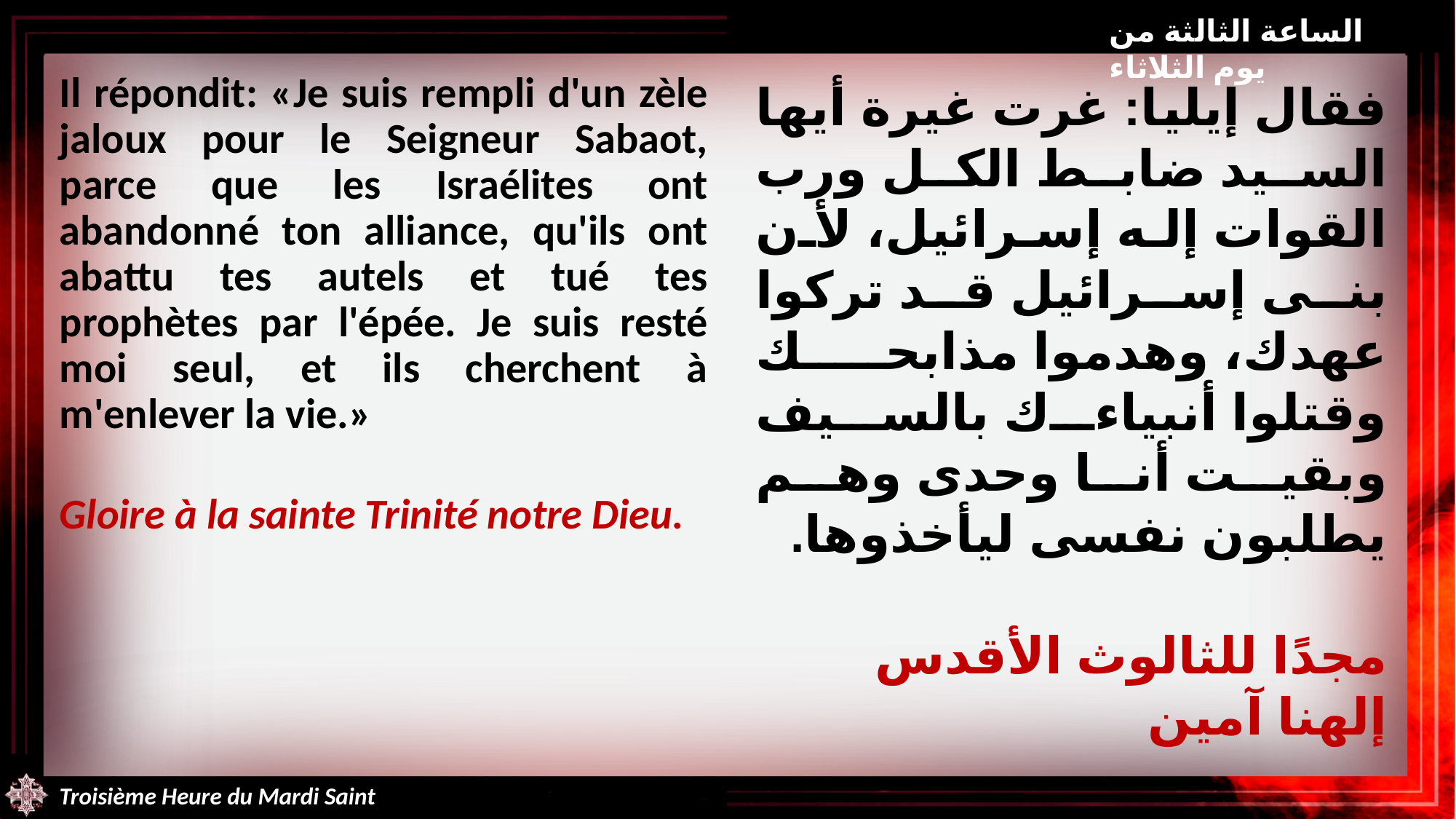

الساعة الثالثة من يوم الثلاثاء
Il répondit: «Je suis rempli d'un zèle jaloux pour le Seigneur Sabaot, parce que les Israélites ont abandonné ton alliance, qu'ils ont abattu tes autels et tué tes prophètes par l'épée. Je suis resté moi seul, et ils cherchent à m'enlever la vie.»
Gloire à la sainte Trinité notre Dieu.
فقال إيليا: غرت غيرة أيها السيد ضابط الكل ورب القوات إله إسرائيل، لأن بنى إسرائيل قد تركوا عهدك، وهدموا مذابحك وقتلوا أنبياءك بالسيف وبقيت أنا وحدى وهم يطلبون نفسى ليأخذوها.
مجدًا للثالوث الأقدس إلهنا آمين
Troisième Heure du Mardi Saint